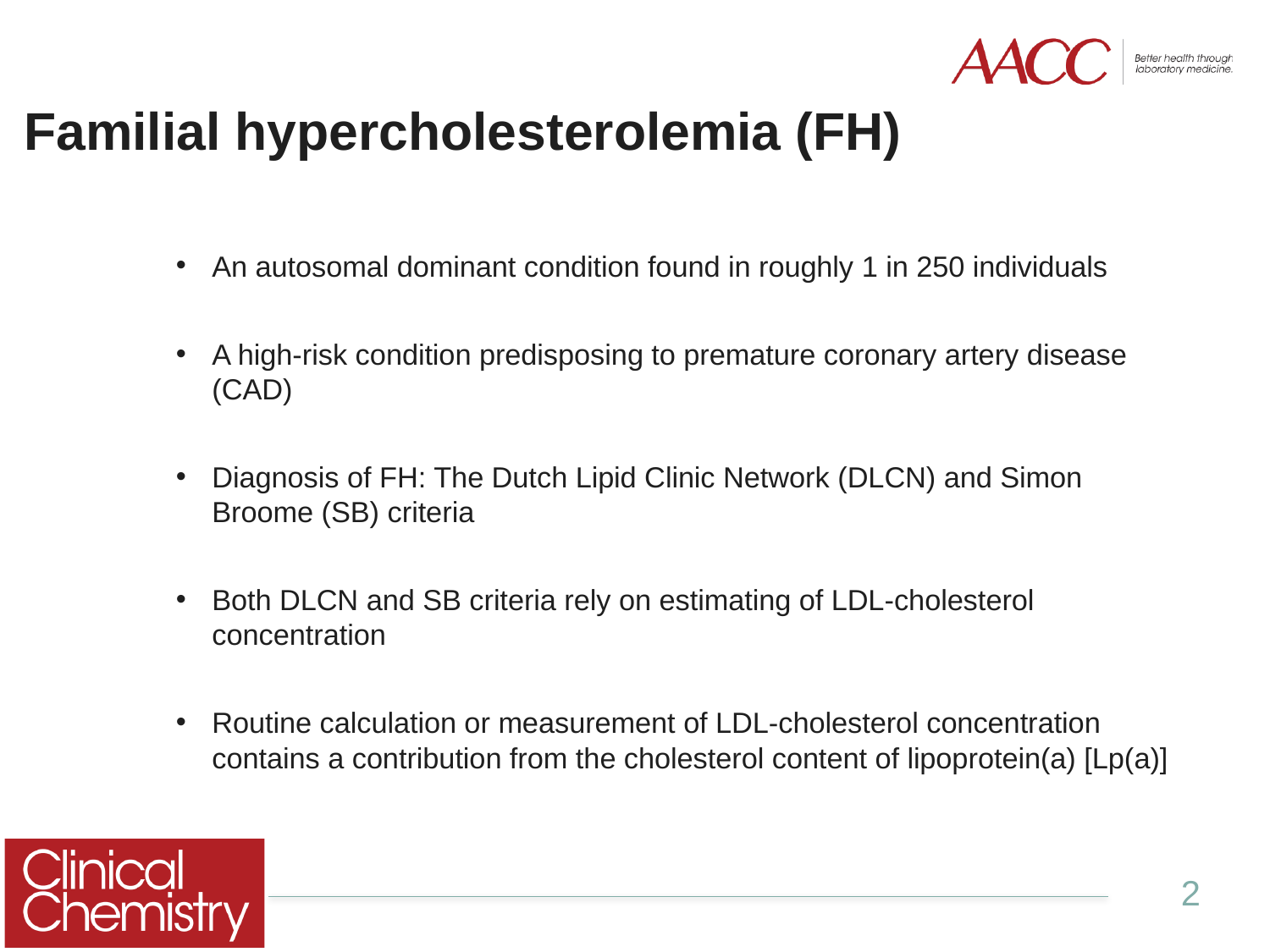

# Familial hypercholesterolemia (FH)
An autosomal dominant condition found in roughly 1 in 250 individuals

A high-risk condition predisposing to premature coronary artery disease (CAD)

Diagnosis of FH: The Dutch Lipid Clinic Network (DLCN) and Simon Broome (SB) criteria

Both DLCN and SB criteria rely on estimating of LDL-cholesterol concentration

Routine calculation or measurement of LDL-cholesterol concentration contains a contribution from the cholesterol content of lipoprotein(a) [Lp(a)]

2